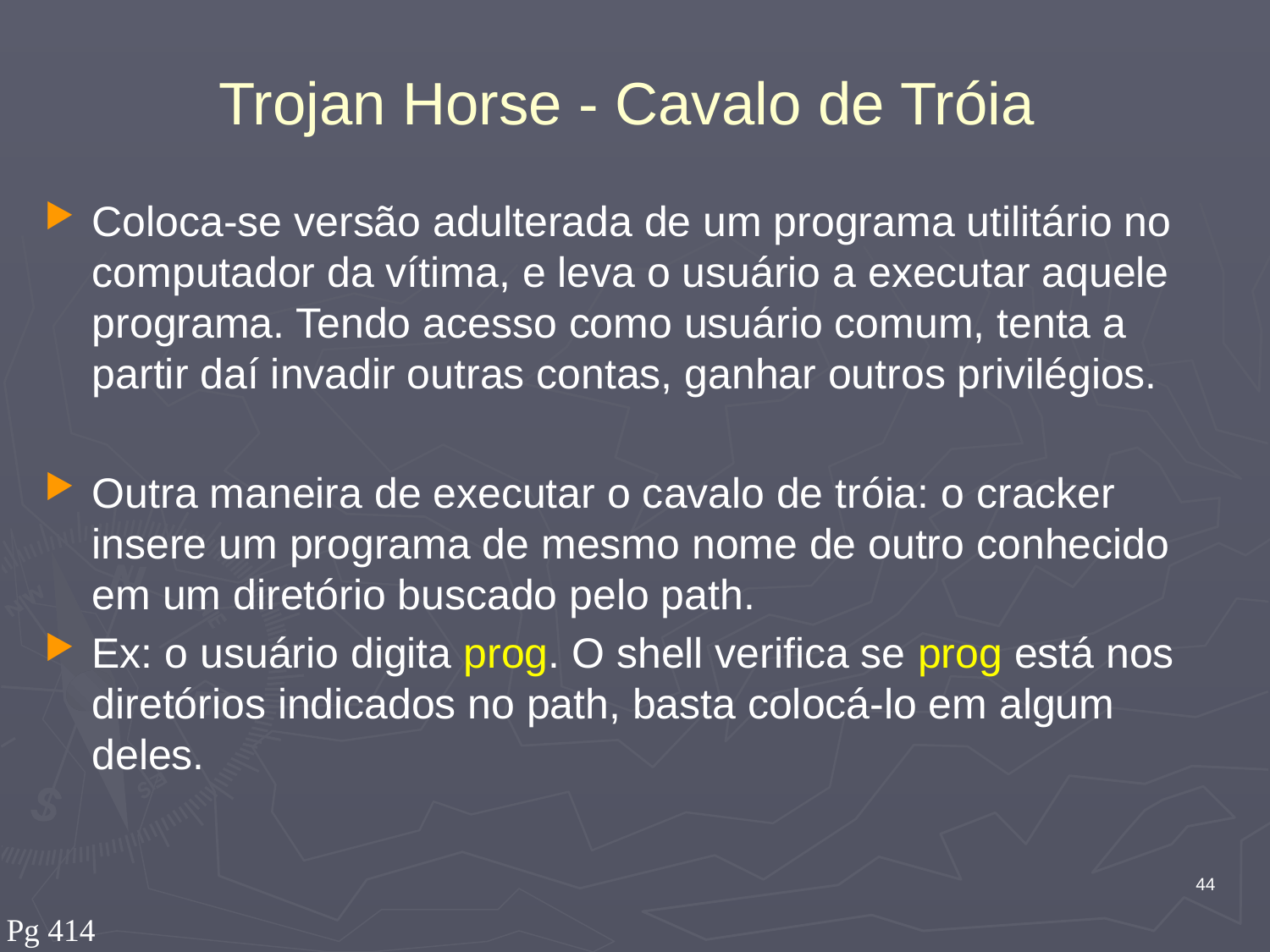

# Trojan Horse - Cavalo de Tróia
Coloca-se versão adulterada de um programa utilitário no computador da vítima, e leva o usuário a executar aquele programa. Tendo acesso como usuário comum, tenta a partir daí invadir outras contas, ganhar outros privilégios.

Outra maneira de executar o cavalo de tróia: o cracker insere um programa de mesmo nome de outro conhecido em um diretório buscado pelo path.
Ex: o usuário digita prog. O shell verifica se prog está nos diretórios indicados no path, basta colocá-lo em algum deles.
44
Pg 414